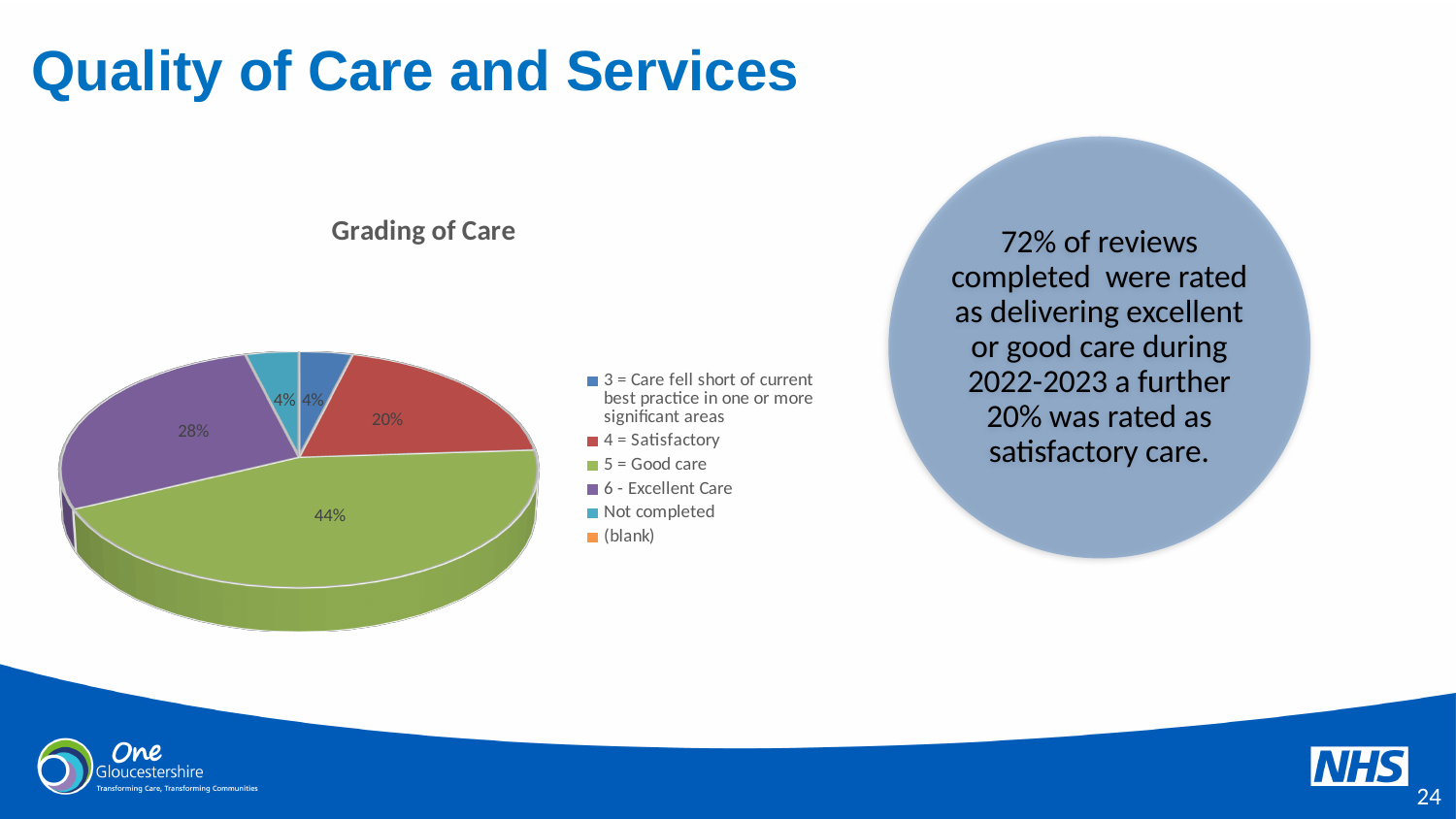

# Quality of Care and Services
72% of reviews completed  were rated as delivering excellent or good care during 2022-2023 a further 20% was rated as satisfactory care.

[unsupported chart]

24